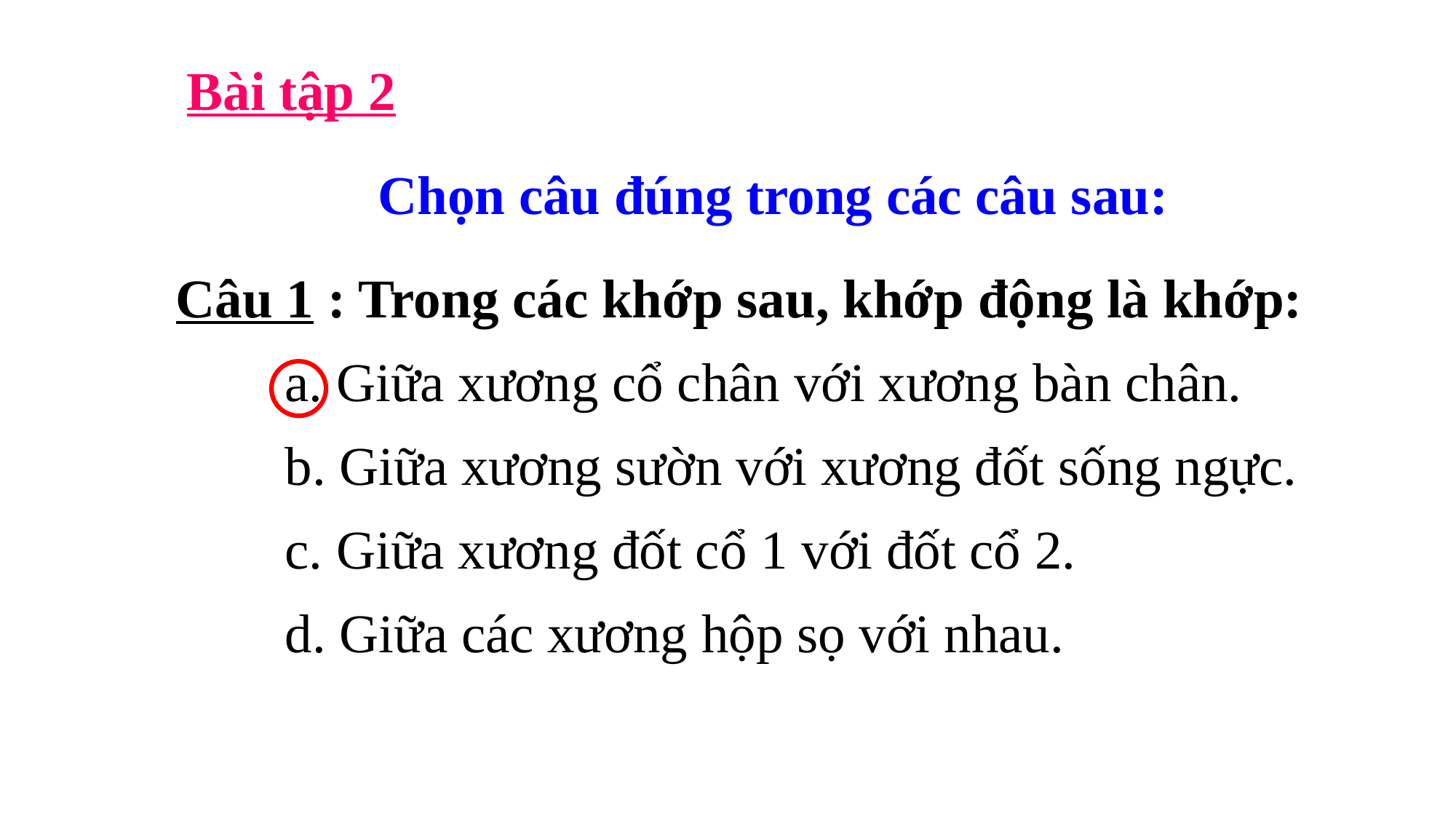

Bài tập 2
Chọn câu đúng trong các câu sau:
Câu 1 : Trong các khớp sau, khớp động là khớp:
        a. Giữa xương cổ chân với xương bàn chân.
        b. Giữa xương sườn với xương đốt sống ngực.
        c. Giữa xương đốt cổ 1 với đốt cổ 2.
        d. Giữa các xương hộp sọ với nhau.